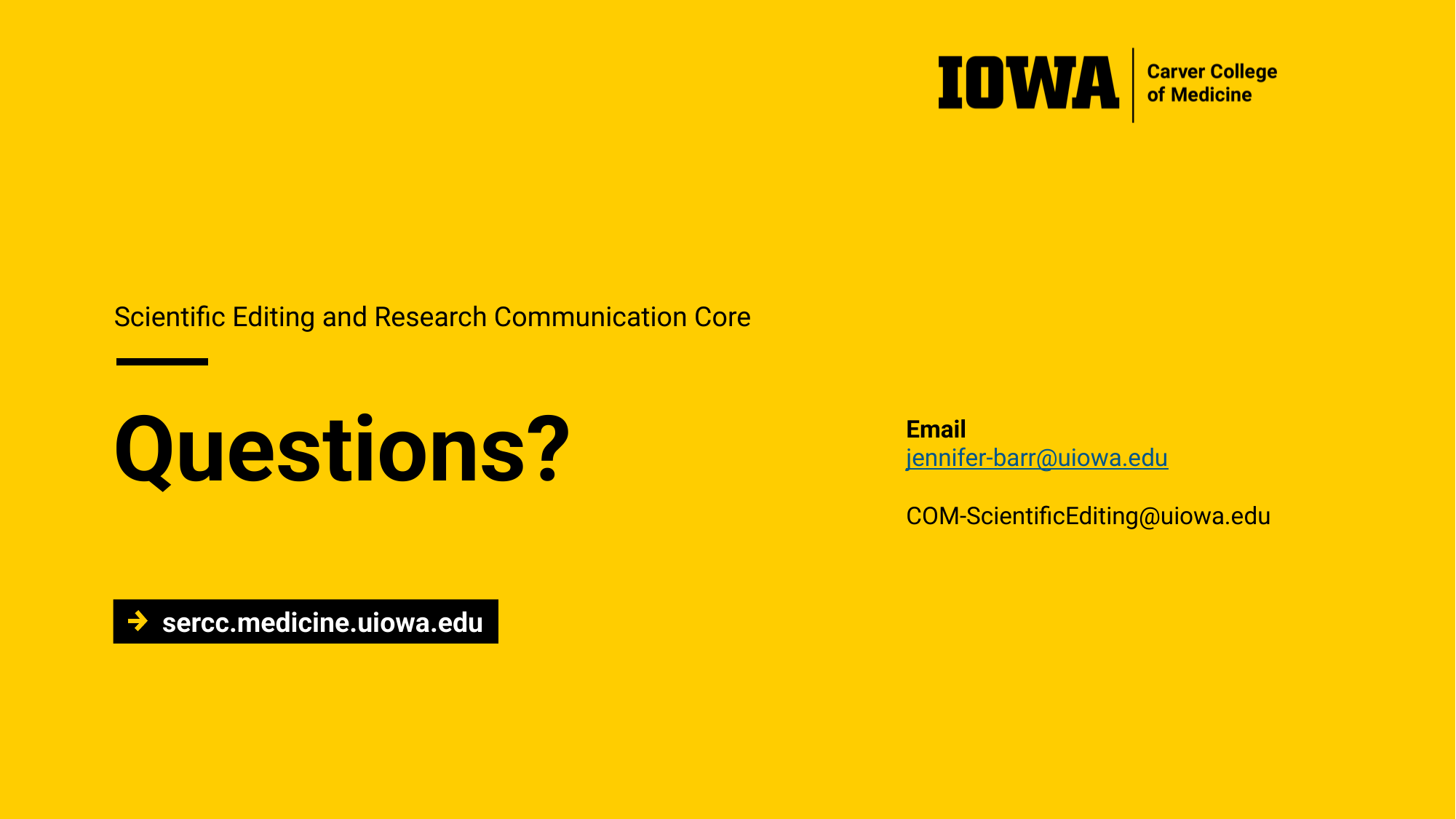

Scientific Editing and Research Communication Core
Email
jennifer-barr@uiowa.edu

COM-ScientificEditing@uiowa.edu
# Questions?
sercc.medicine.uiowa.edu